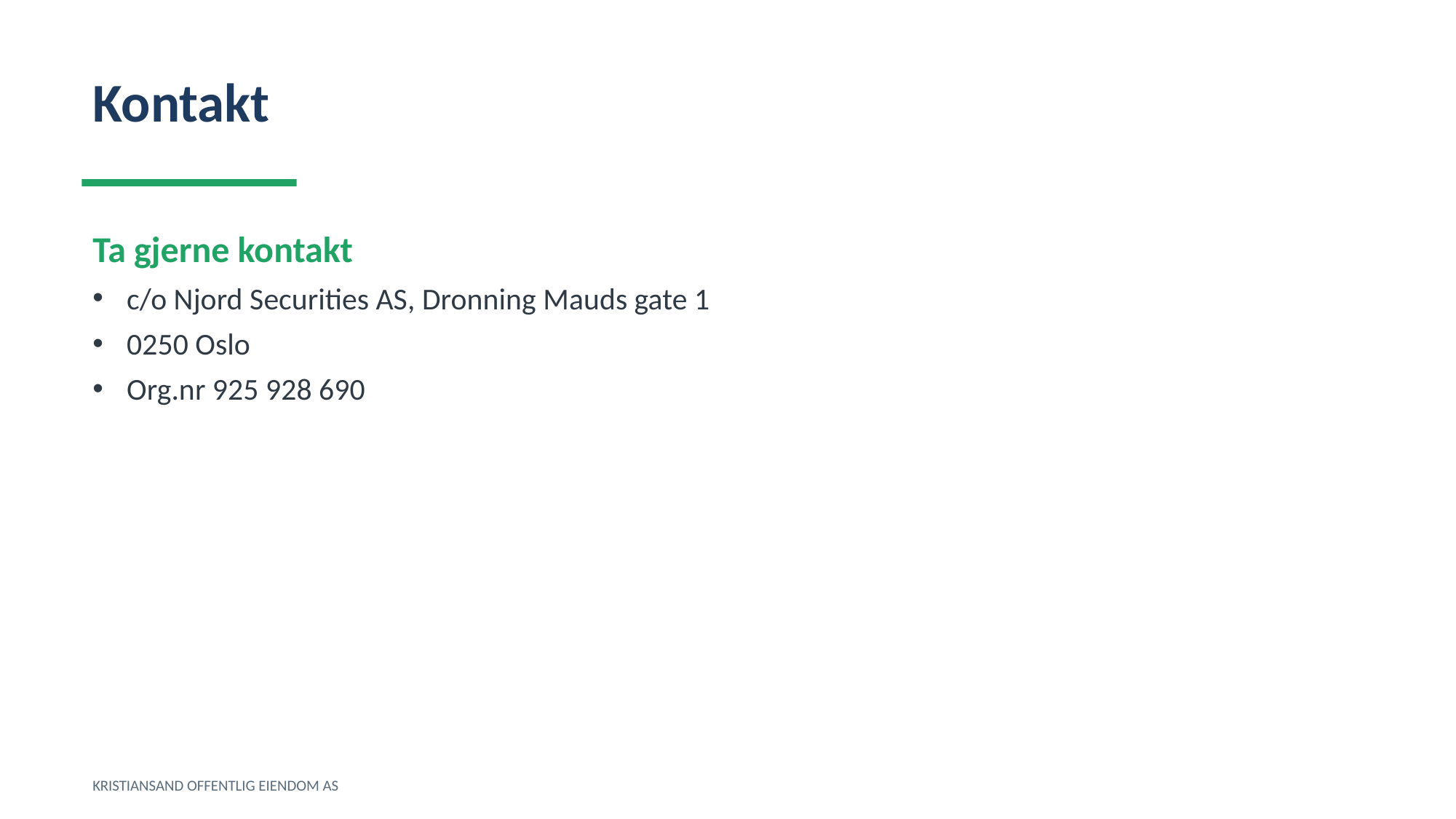

Kontakt

Ta gjerne kontakt
c/o Njord Securities AS, Dronning Mauds gate 1
0250 Oslo
Org.nr 925 928 690
KRISTIANSAND OFFENTLIG EIENDOM AS